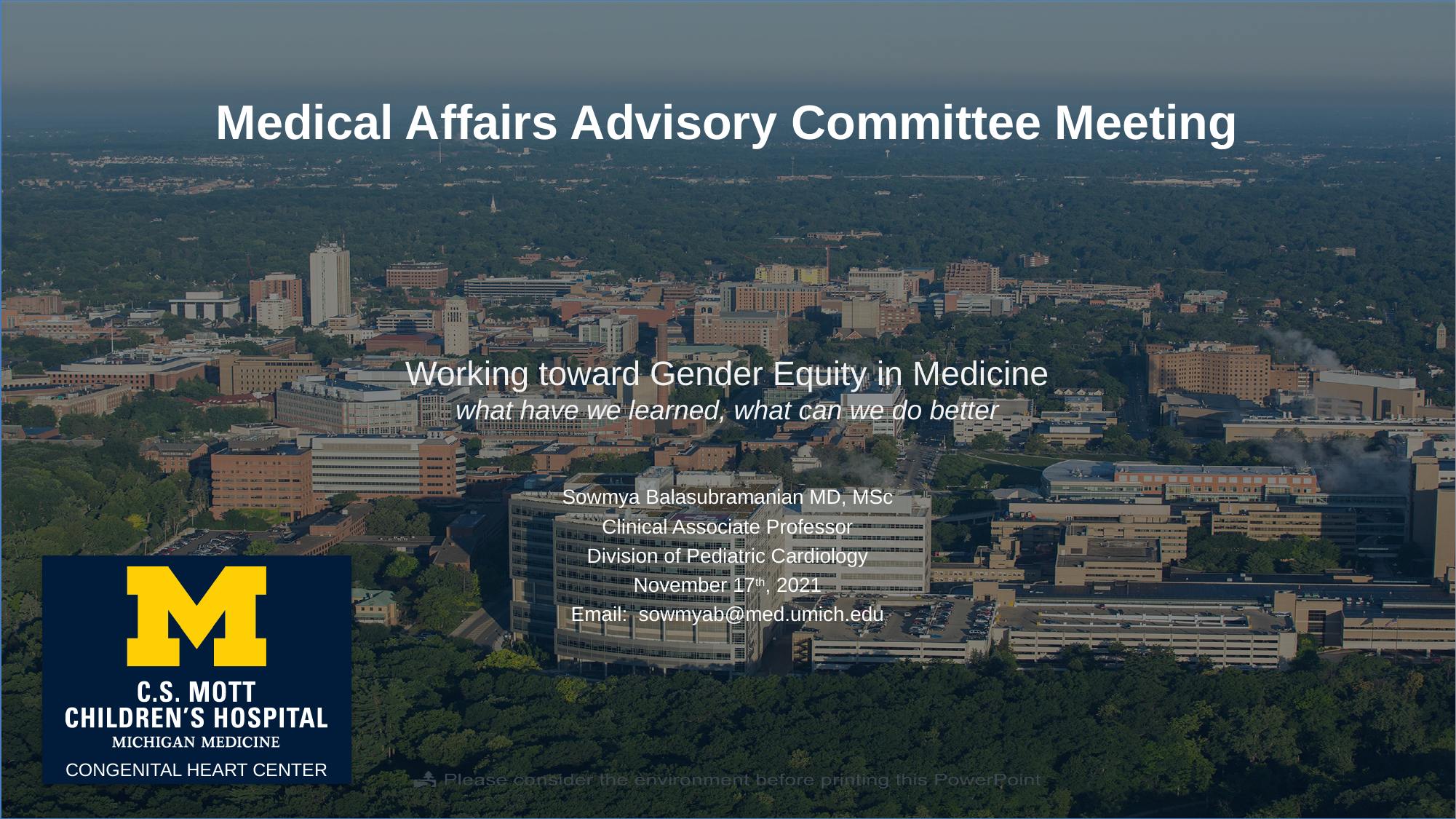

Medical Affairs Advisory Committee Meeting
Working toward Gender Equity in Medicine
what have we learned, what can we do better

Sowmya Balasubramanian MD, MSc
Clinical Associate Professor
Division of Pediatric Cardiology
November 17th, 2021
Email:  sowmyab@med.umich.edu